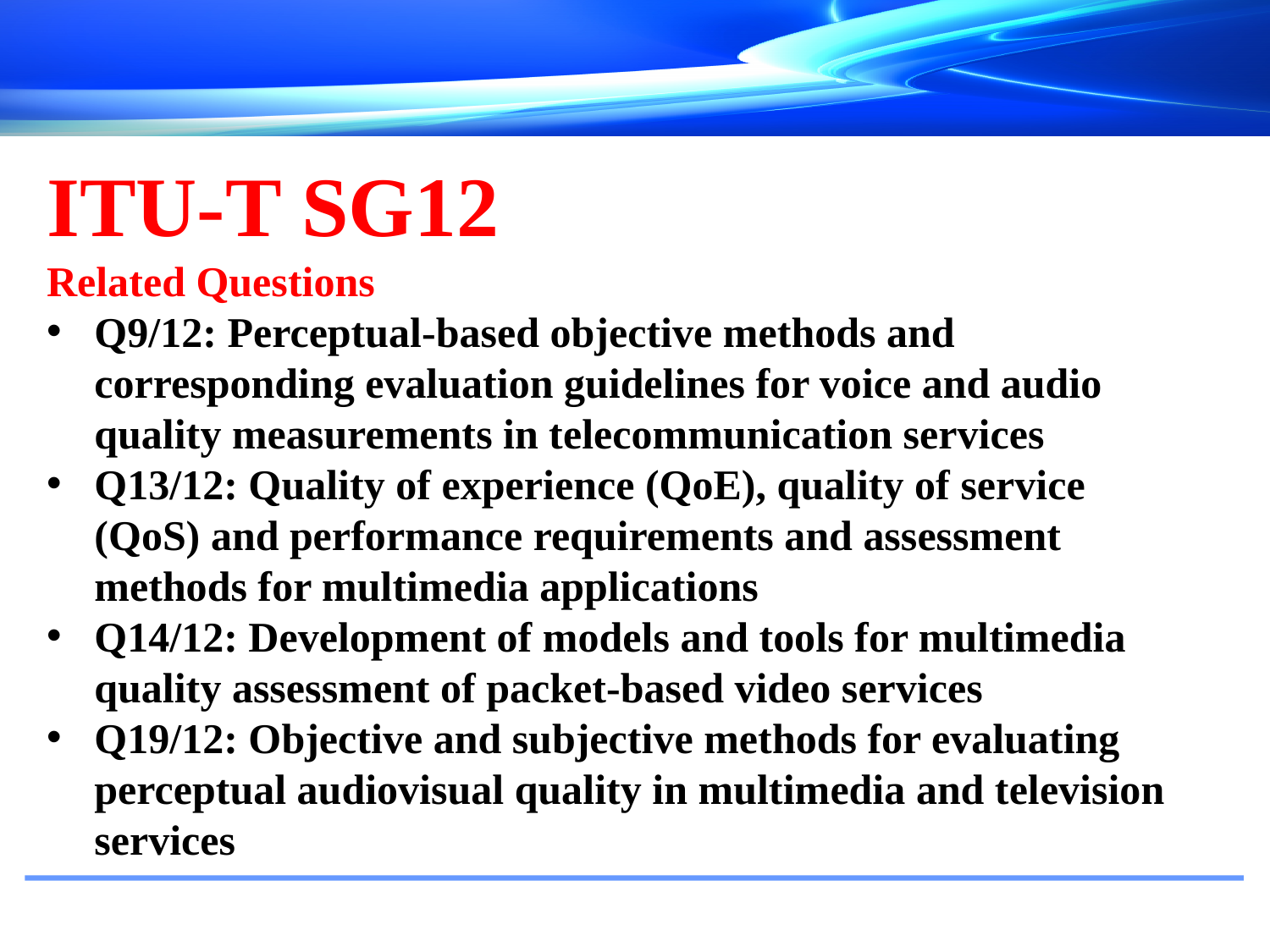

ITU-T SG12
Related Questions
Q9/12: Perceptual-based objective methods and corresponding evaluation guidelines for voice and audio quality measurements in telecommunication services
Q13/12: Quality of experience (QoE), quality of service (QoS) and performance requirements and assessment methods for multimedia applications
Q14/12: Development of models and tools for multimedia quality assessment of packet-based video services
Q19/12: Objective and subjective methods for evaluating perceptual audiovisual quality in multimedia and television services
#